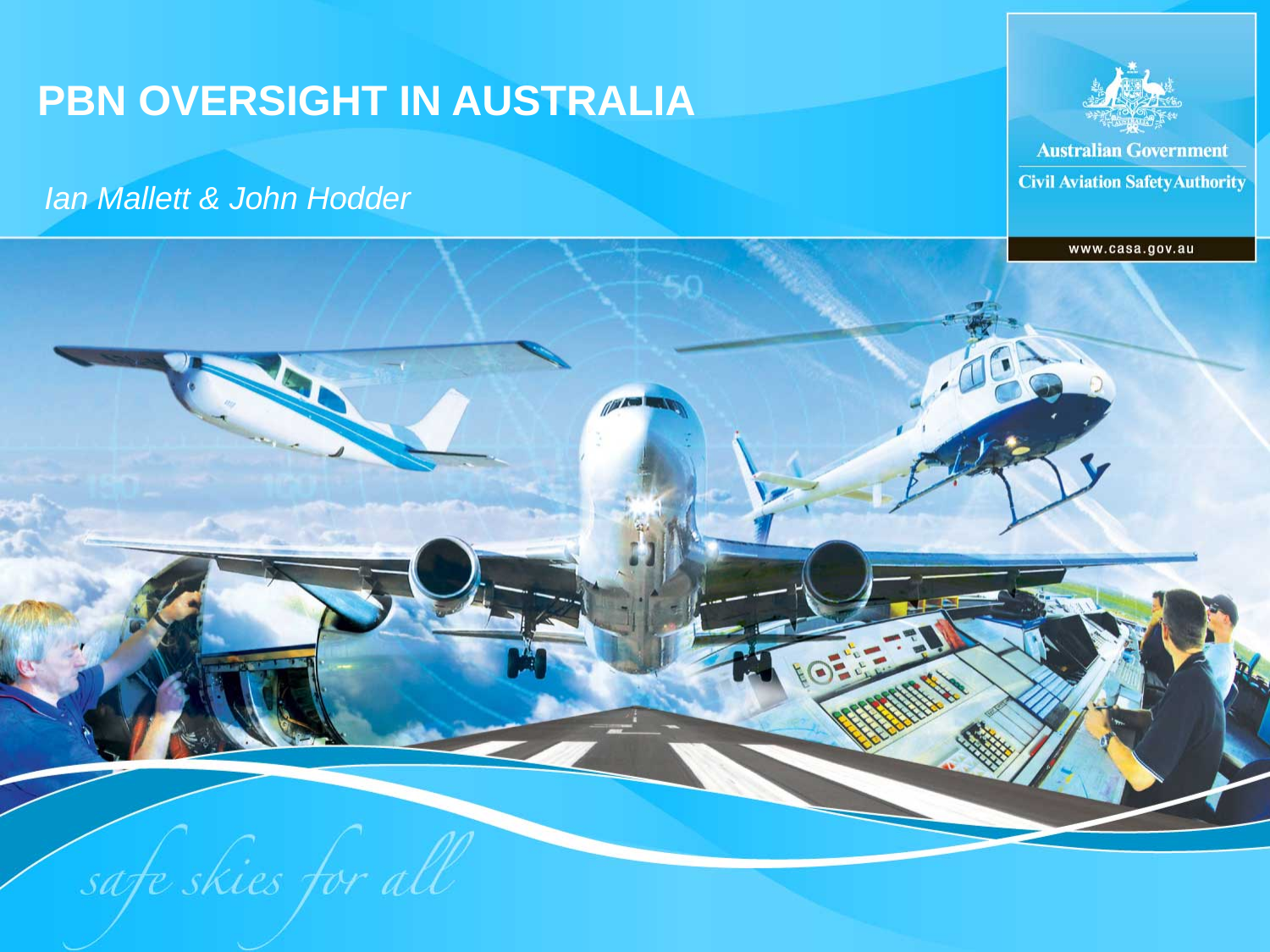

PBN OVERSIGHT IN AUSTRALIA
Ian Mallett & John Hodder